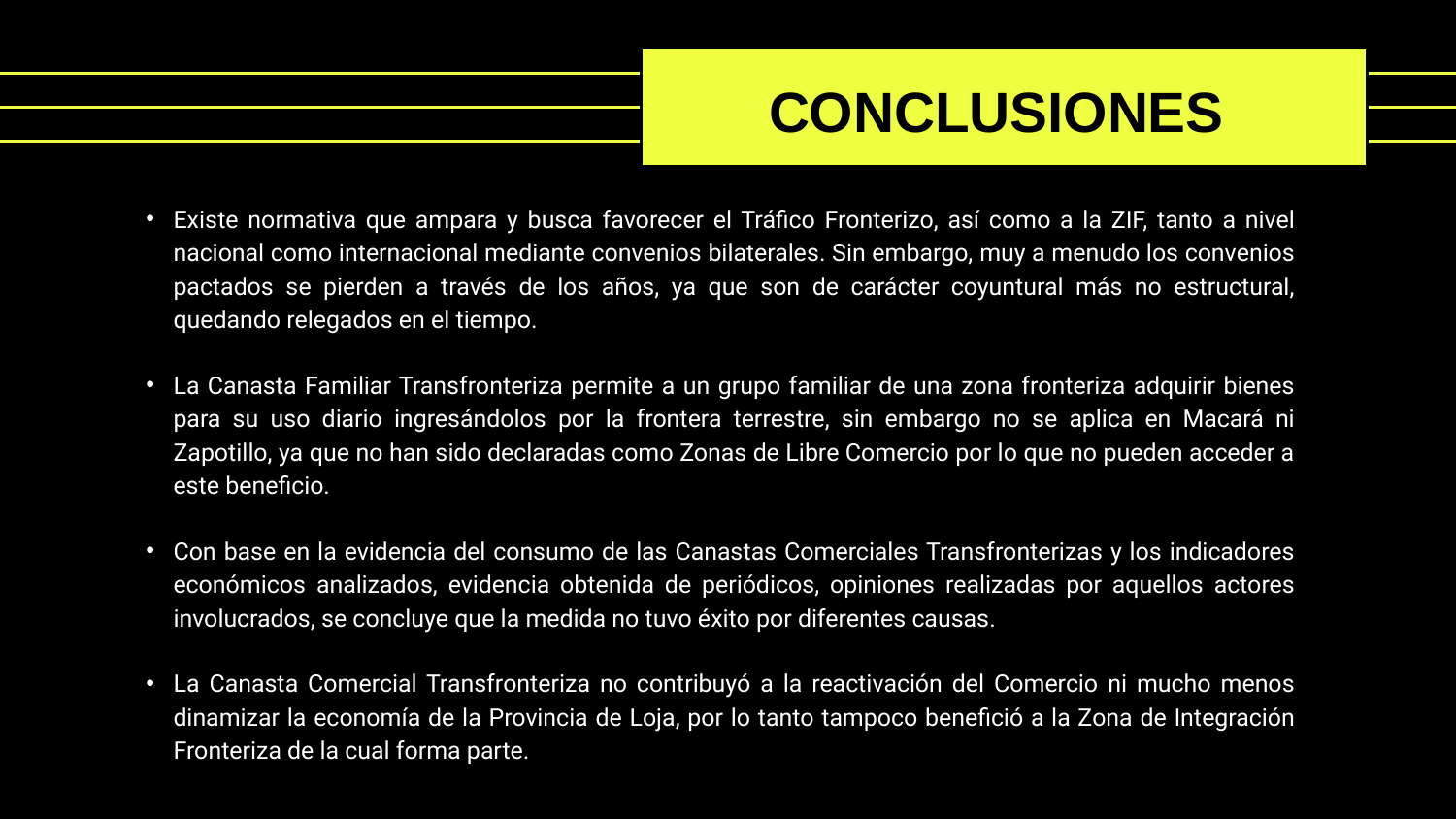

CONCLUSIONES
Existe normativa que ampara y busca favorecer el Tráfico Fronterizo, así como a la ZIF, tanto a nivel nacional como internacional mediante convenios bilaterales. Sin embargo, muy a menudo los convenios pactados se pierden a través de los años, ya que son de carácter coyuntural más no estructural, quedando relegados en el tiempo.
La Canasta Familiar Transfronteriza permite a un grupo familiar de una zona fronteriza adquirir bienes para su uso diario ingresándolos por la frontera terrestre, sin embargo no se aplica en Macará ni Zapotillo, ya que no han sido declaradas como Zonas de Libre Comercio por lo que no pueden acceder a este beneficio.
Con base en la evidencia del consumo de las Canastas Comerciales Transfronterizas y los indicadores económicos analizados, evidencia obtenida de periódicos, opiniones realizadas por aquellos actores involucrados, se concluye que la medida no tuvo éxito por diferentes causas.
La Canasta Comercial Transfronteriza no contribuyó a la reactivación del Comercio ni mucho menos dinamizar la economía de la Provincia de Loja, por lo tanto tampoco benefició a la Zona de Integración Fronteriza de la cual forma parte.
# ABOUT ME